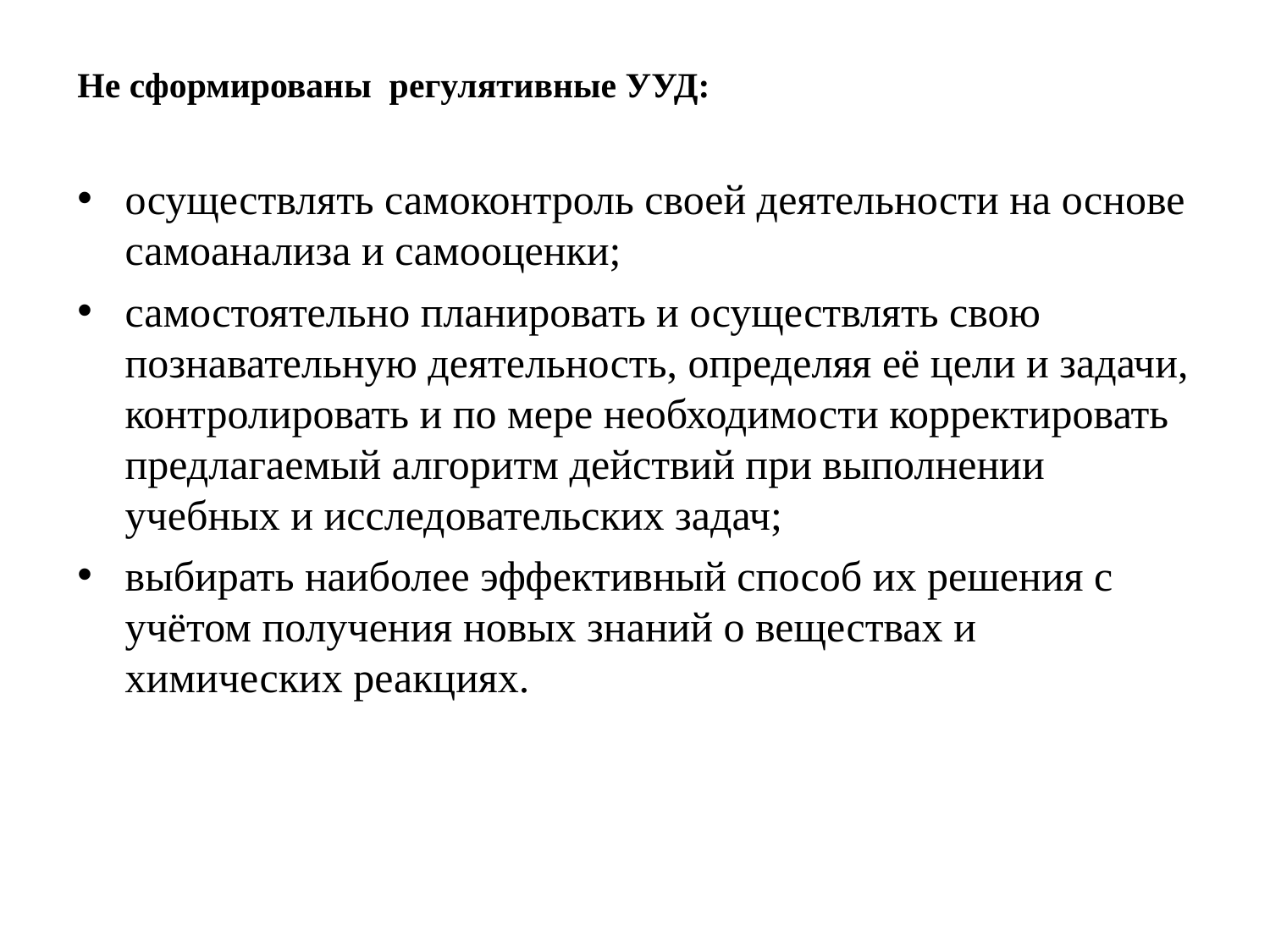

Не сформированы  регулятивные УУД:
осуществлять самоконтроль своей деятельности на основе самоанализа и самооценки;
самостоятельно планировать и осуществлять свою познавательную деятельность, определяя её цели и задачи, контролировать и по мере необходимости корректировать предлагаемый алгоритм действий при выполнении учебных и исследовательских задач;
выбирать наиболее эффективный способ их решения с учётом получения новых знаний о веществах и химических реакциях.